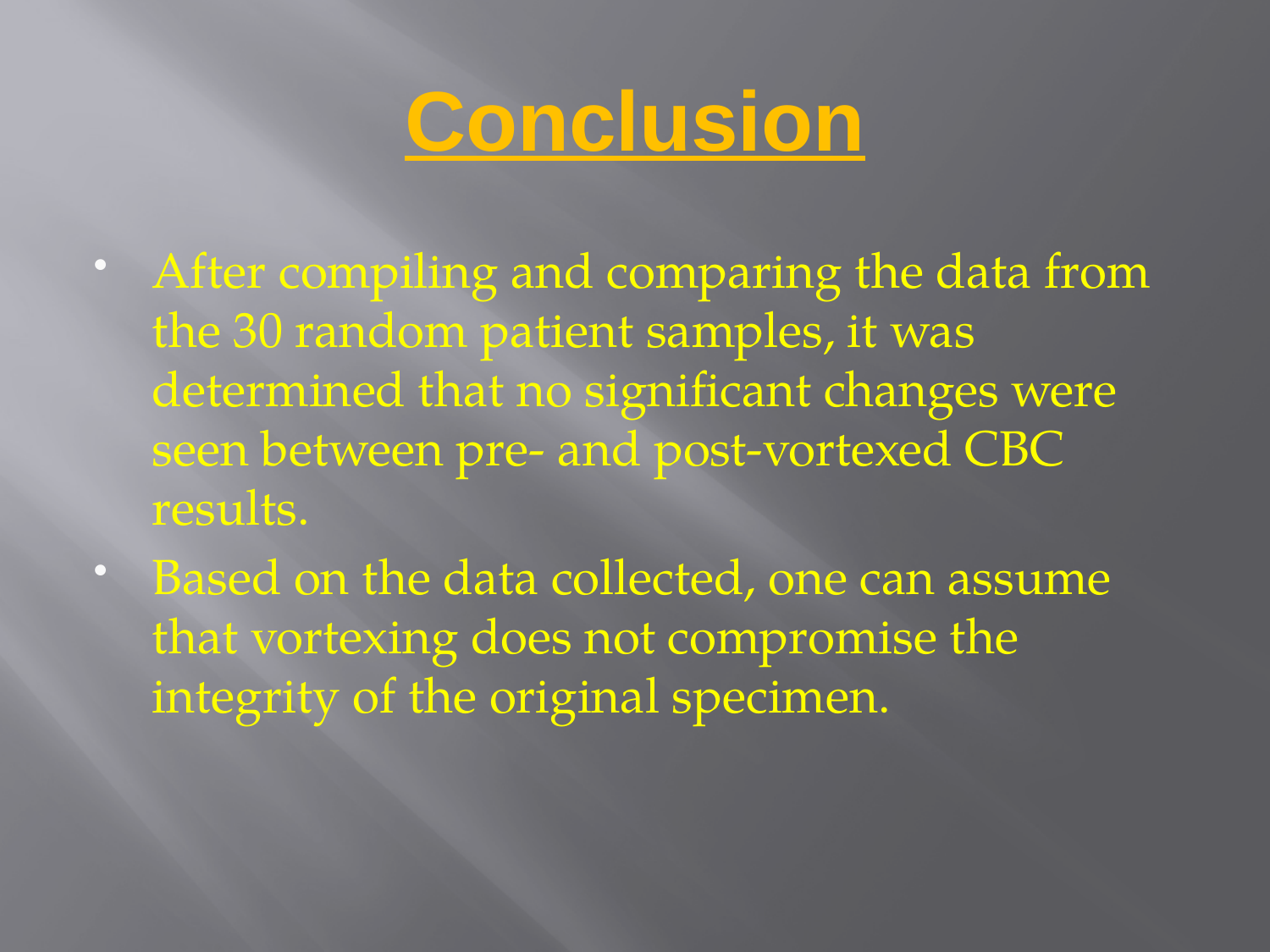

# Conclusion
After compiling and comparing the data from the 30 random patient samples, it was determined that no significant changes were seen between pre- and post-vortexed CBC results.
Based on the data collected, one can assume that vortexing does not compromise the integrity of the original specimen.